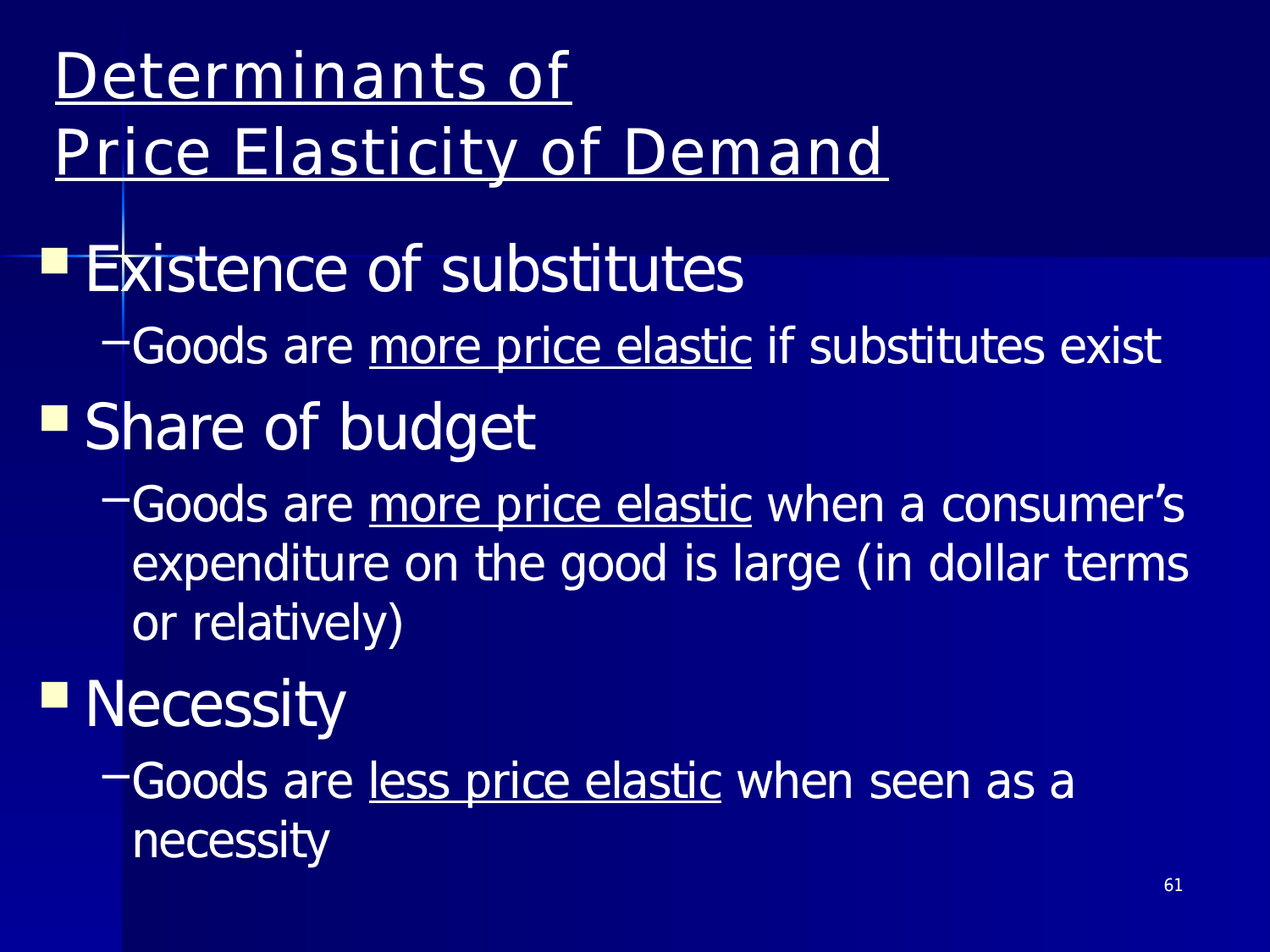

# Determinants of Price Elasticity of Demand
Existence of substitutes
Goods are more price elastic if substitutes exist
Share of budget
Goods are more price elastic when a consumer’s expenditure on the good is large (in dollar terms or relatively)
Necessity
Goods are less price elastic when seen as a necessity
61